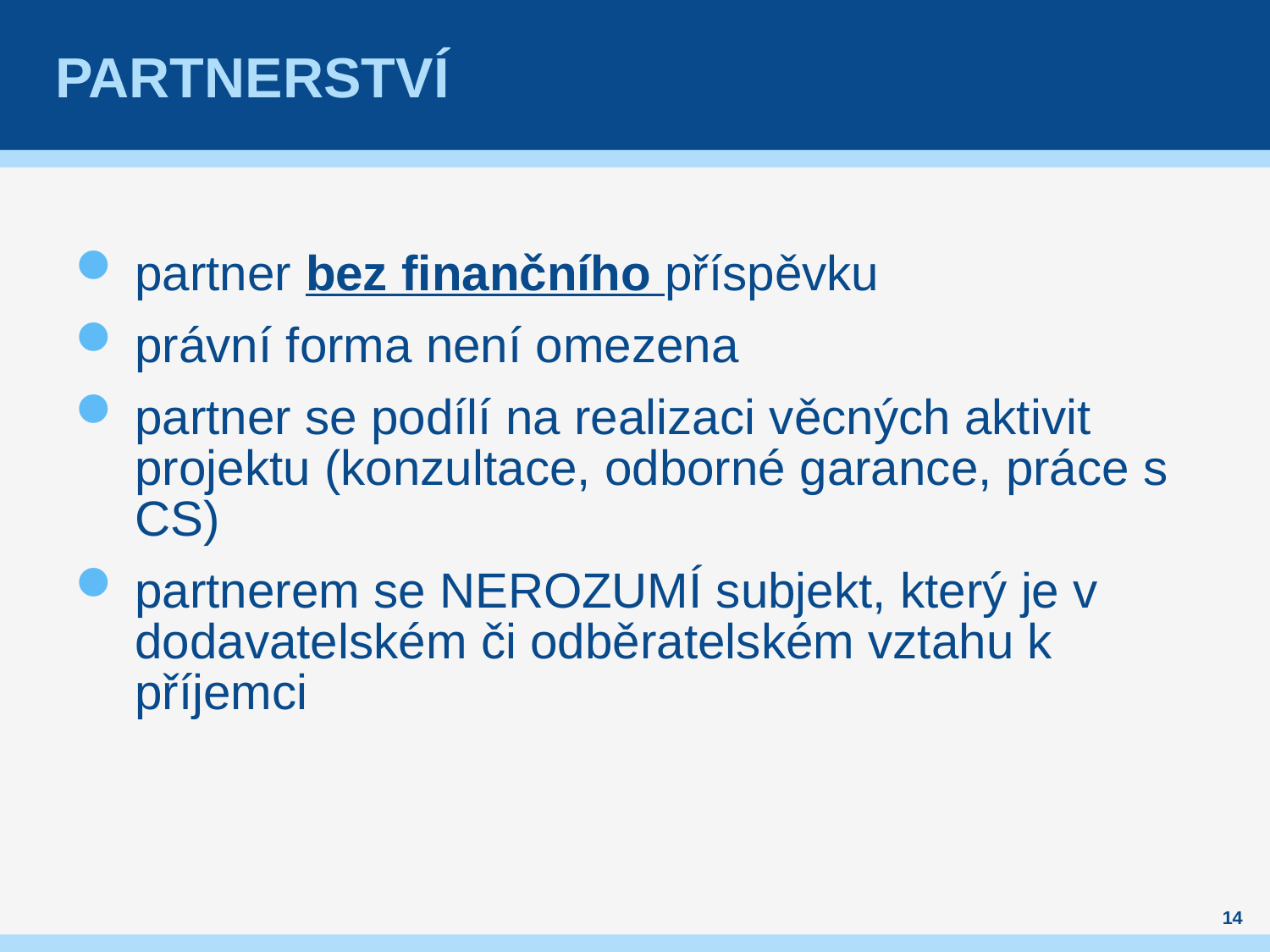

# Partnerství
partner bez finančního příspěvku
právní forma není omezena
partner se podílí na realizaci věcných aktivit projektu (konzultace, odborné garance, práce s CS)
partnerem se NEROZUMÍ subjekt, který je v dodavatelském či odběratelském vztahu k příjemci
14